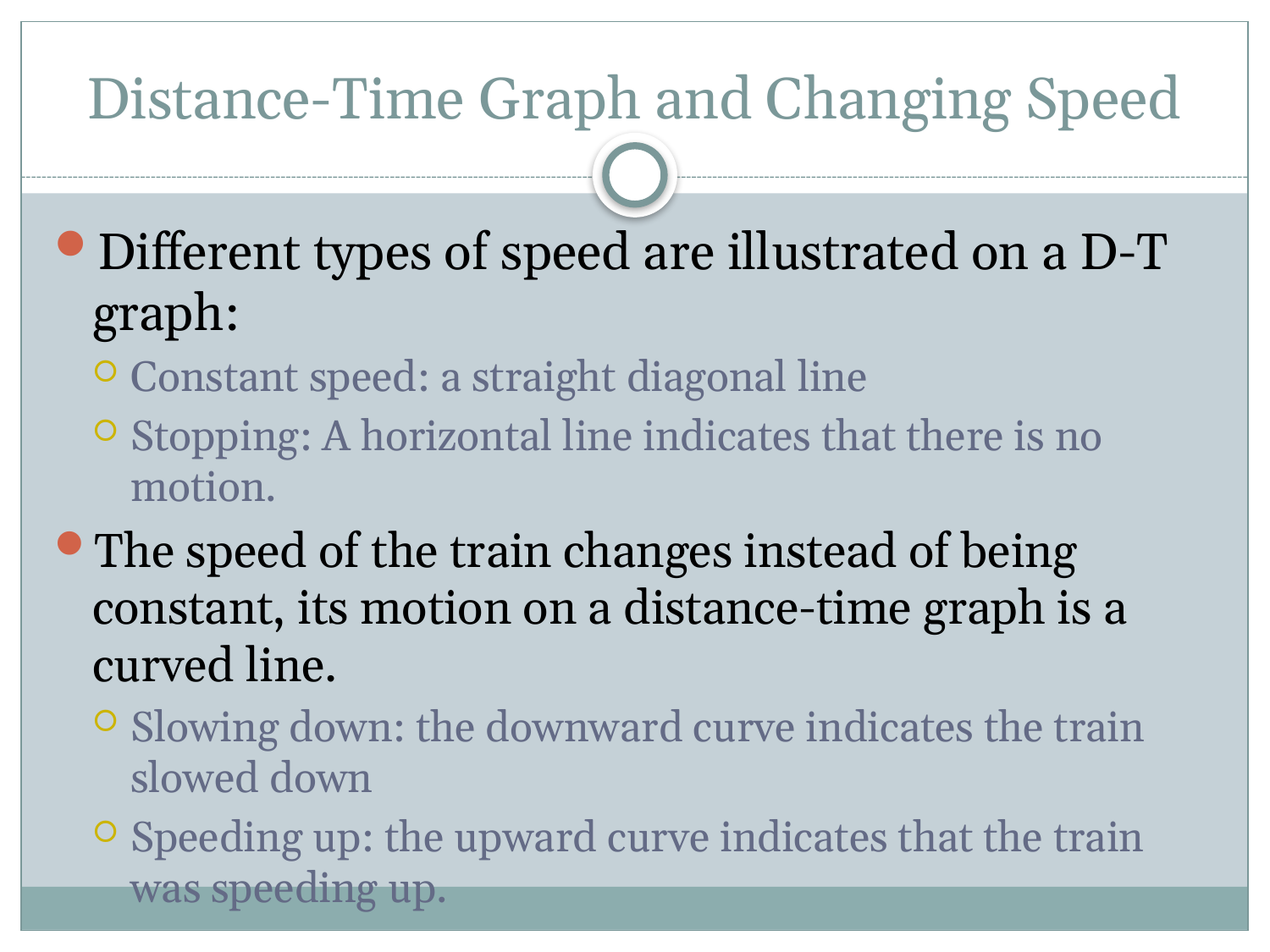

# Distance-Time Graph and Changing Speed
Different types of speed are illustrated on a D-T graph:
Constant speed: a straight diagonal line
Stopping: A horizontal line indicates that there is no motion.
The speed of the train changes instead of being constant, its motion on a distance-time graph is a curved line.
Slowing down: the downward curve indicates the train slowed down
Speeding up: the upward curve indicates that the train was speeding up.